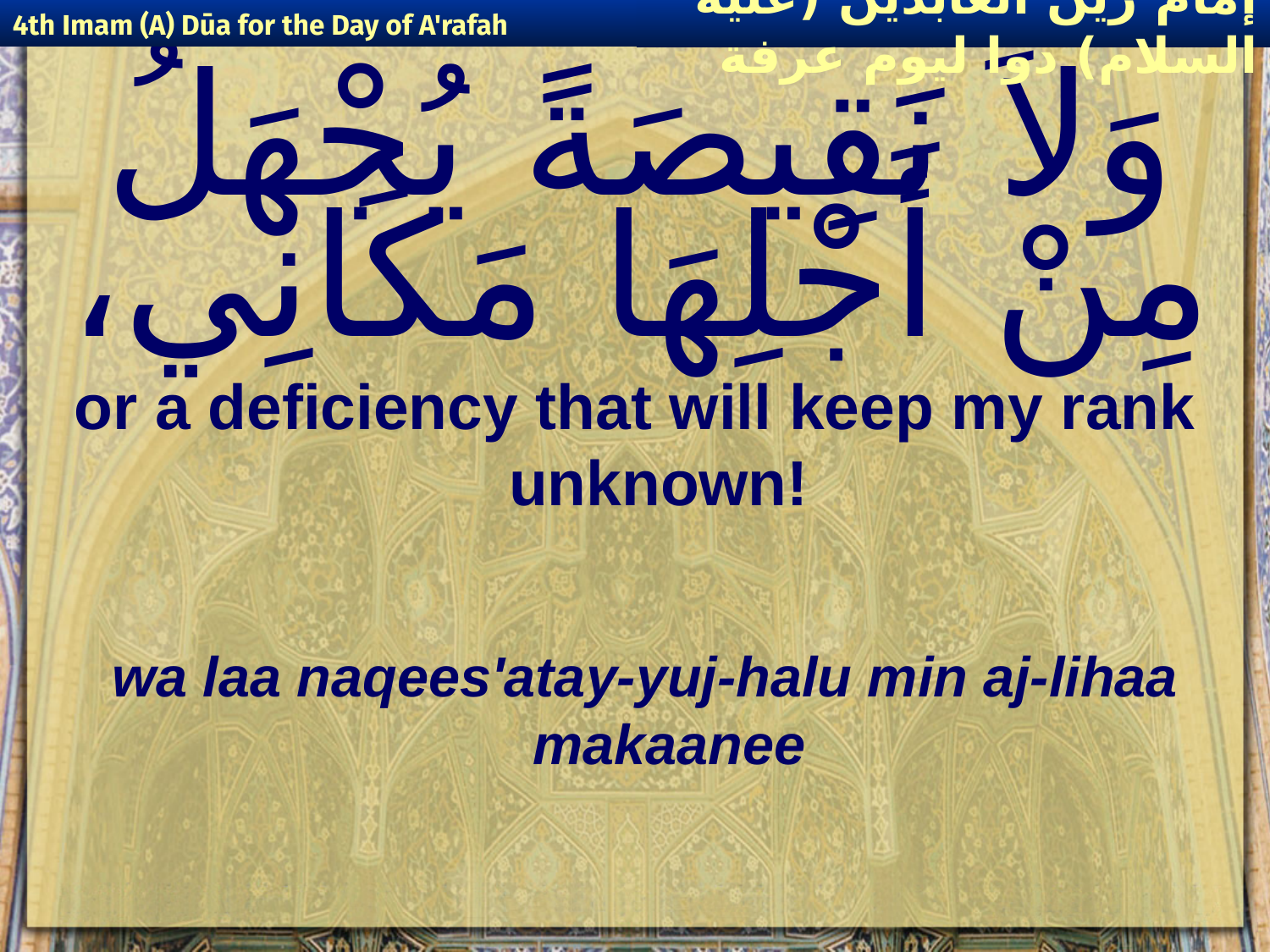

4th Imam (A) Dūa for the Day of A'rafah
إمام زين العابدين (عليه السلام) دوا ليوم عرفة
# وَلاَ نَقِيصَةً يُجْهَلُ مِنْ أَجْلِهَا مَكَانِي،
or a deficiency that will keep my rank unknown!
wa laa naqees'atay-yuj-halu min aj-lihaa makaanee